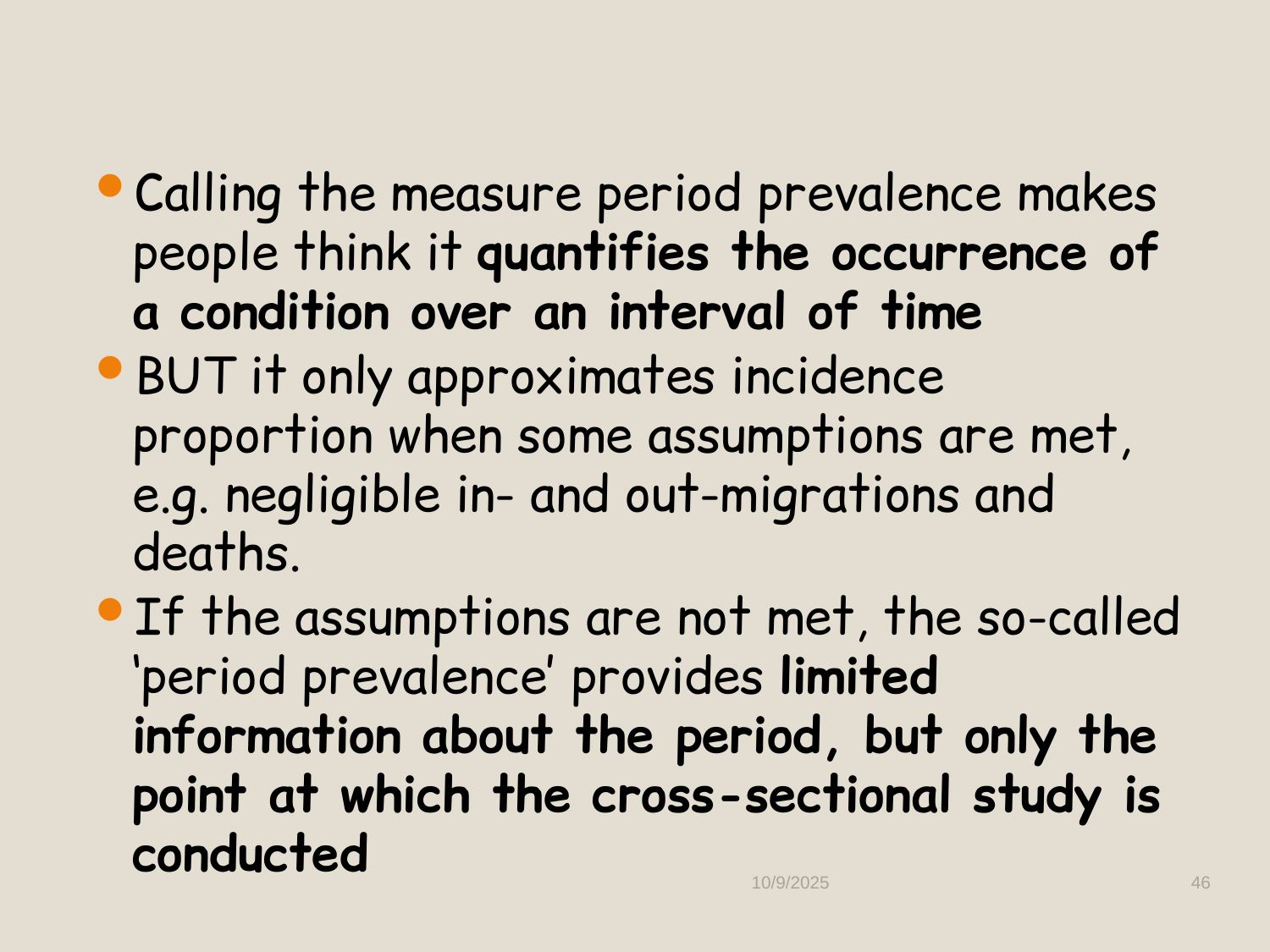

Calling the measure period prevalence makes people think it quantifies the occurrence of a condition over an interval of time
BUT it only approximates incidence proportion when some assumptions are met, e.g. negligible in- and out-migrations and deaths.
If the assumptions are not met, the so-called ‘period prevalence’ provides limited information about the period, but only the point at which the cross-sectional study is conducted
10/9/2025
46